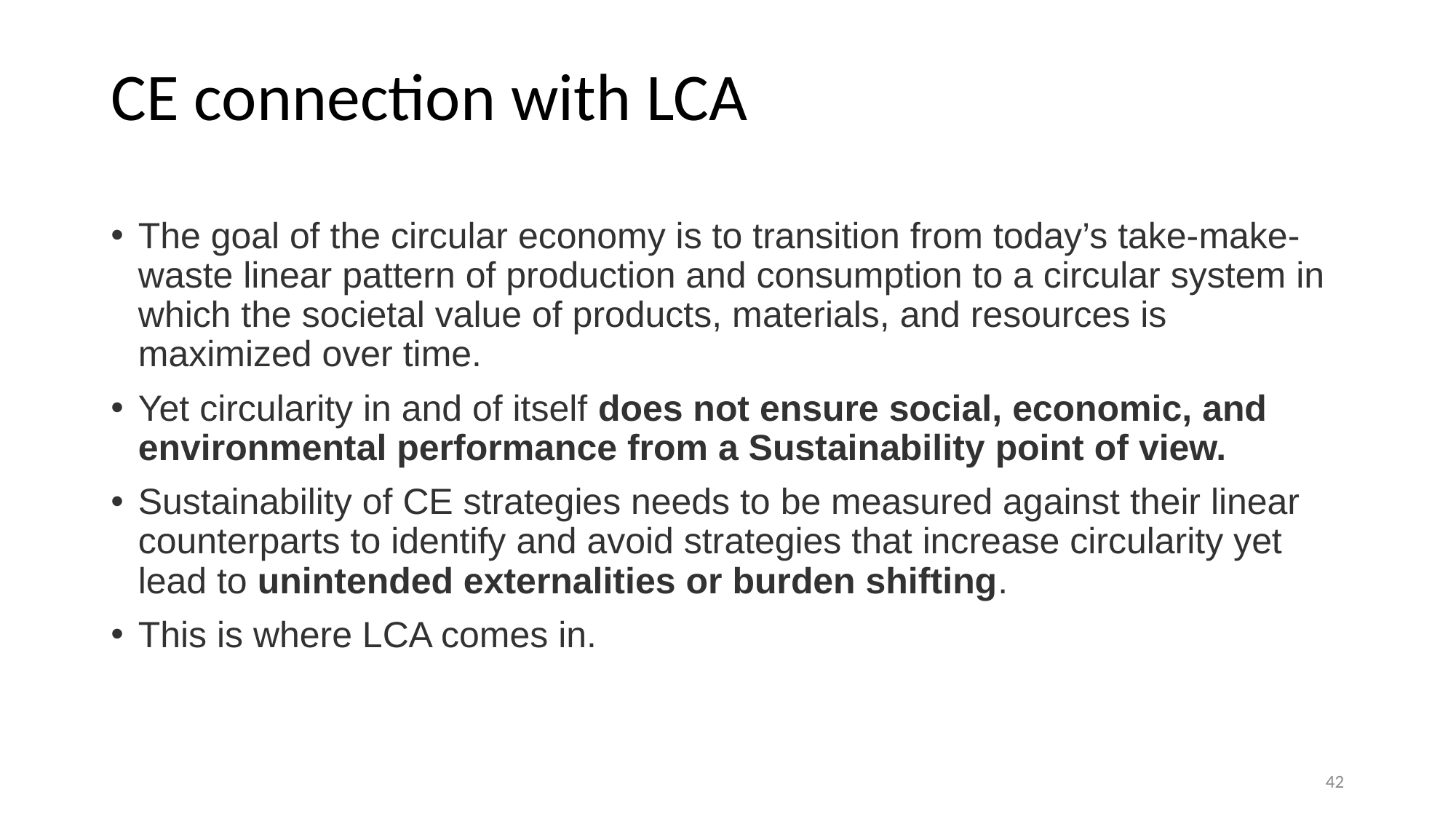

# CE connection with LCA
The goal of the circular economy is to transition from today’s take-make-waste linear pattern of production and consumption to a circular system in which the societal value of products, materials, and resources is maximized over time.
Yet circularity in and of itself does not ensure social, economic, and environmental performance from a Sustainability point of view.
Sustainability of CE strategies needs to be measured against their linear counterparts to identify and avoid strategies that increase circularity yet lead to unintended externalities or burden shifting.
This is where LCA comes in.

42